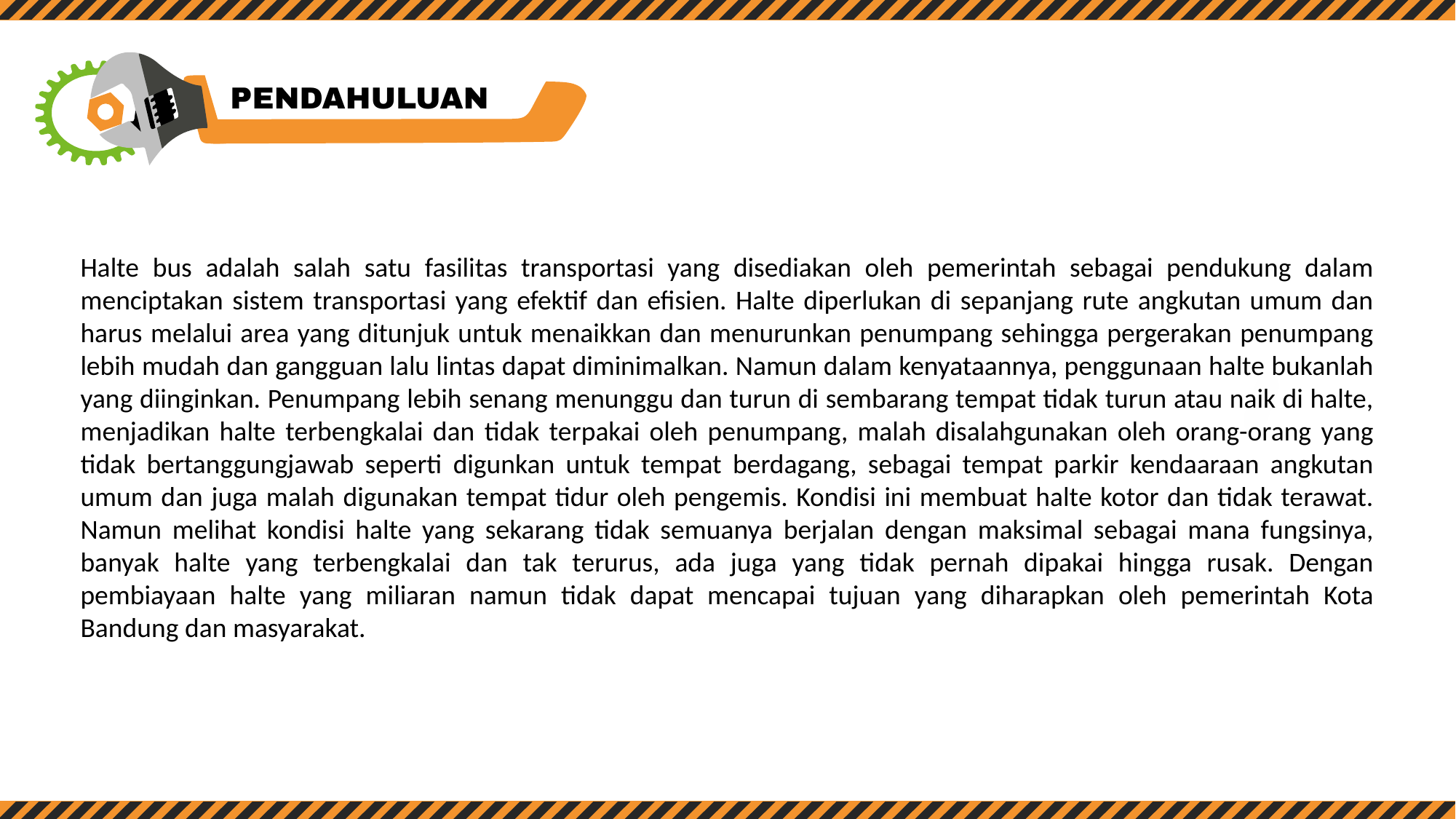

Section Break

PENDAHULUAN

Halte bus adalah salah satu fasilitas transportasi yang disediakan oleh pemerintah sebagai pendukung dalam menciptakan sistem transportasi yang efektif dan efisien. Halte diperlukan di sepanjang rute angkutan umum dan harus melalui area yang ditunjuk untuk menaikkan dan menurunkan penumpang sehingga pergerakan penumpang lebih mudah dan gangguan lalu lintas dapat diminimalkan. Namun dalam kenyataannya, penggunaan halte bukanlah yang diinginkan. Penumpang lebih senang menunggu dan turun di sembarang tempat tidak turun atau naik di halte, menjadikan halte terbengkalai dan tidak terpakai oleh penumpang, malah disalahgunakan oleh orang-orang yang tidak bertanggungjawab seperti digunkan untuk tempat berdagang, sebagai tempat parkir kendaaraan angkutan umum dan juga malah digunakan tempat tidur oleh pengemis. Kondisi ini membuat halte kotor dan tidak terawat. Namun melihat kondisi halte yang sekarang tidak semuanya berjalan dengan maksimal sebagai mana fungsinya, banyak halte yang terbengkalai dan tak terurus, ada juga yang tidak pernah dipakai hingga rusak. Dengan pembiayaan halte yang miliaran namun tidak dapat mencapai tujuan yang diharapkan oleh pemerintah Kota Bandung dan masyarakat.

Insert the Sub Title of Your Presentation